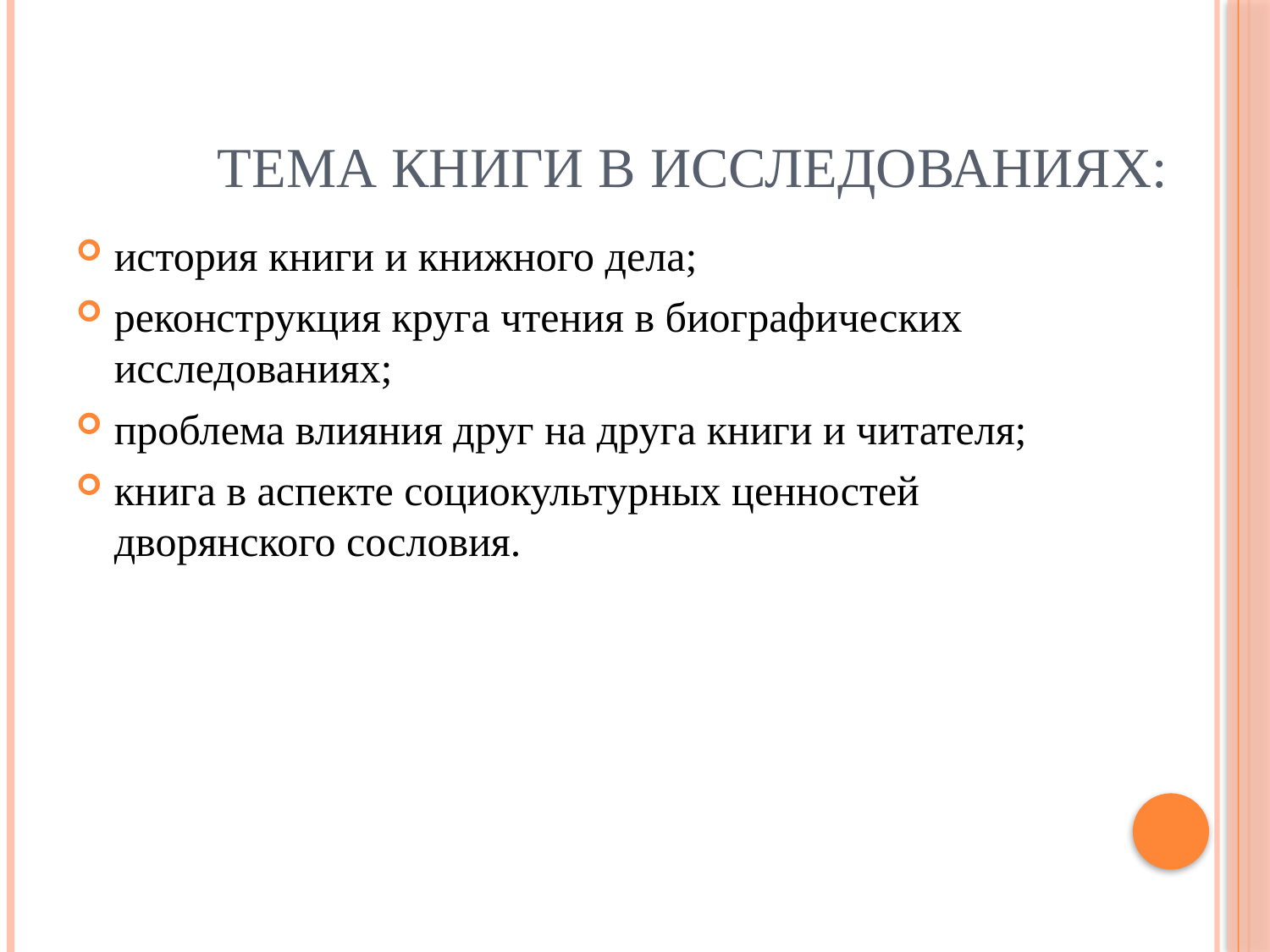

# Тема книги в исследованиях:
история книги и книжного дела;
реконструкция круга чтения в биографических исследованиях;
проблема влияния друг на друга книги и читателя;
книга в аспекте социокультурных ценностей дворянского сословия.